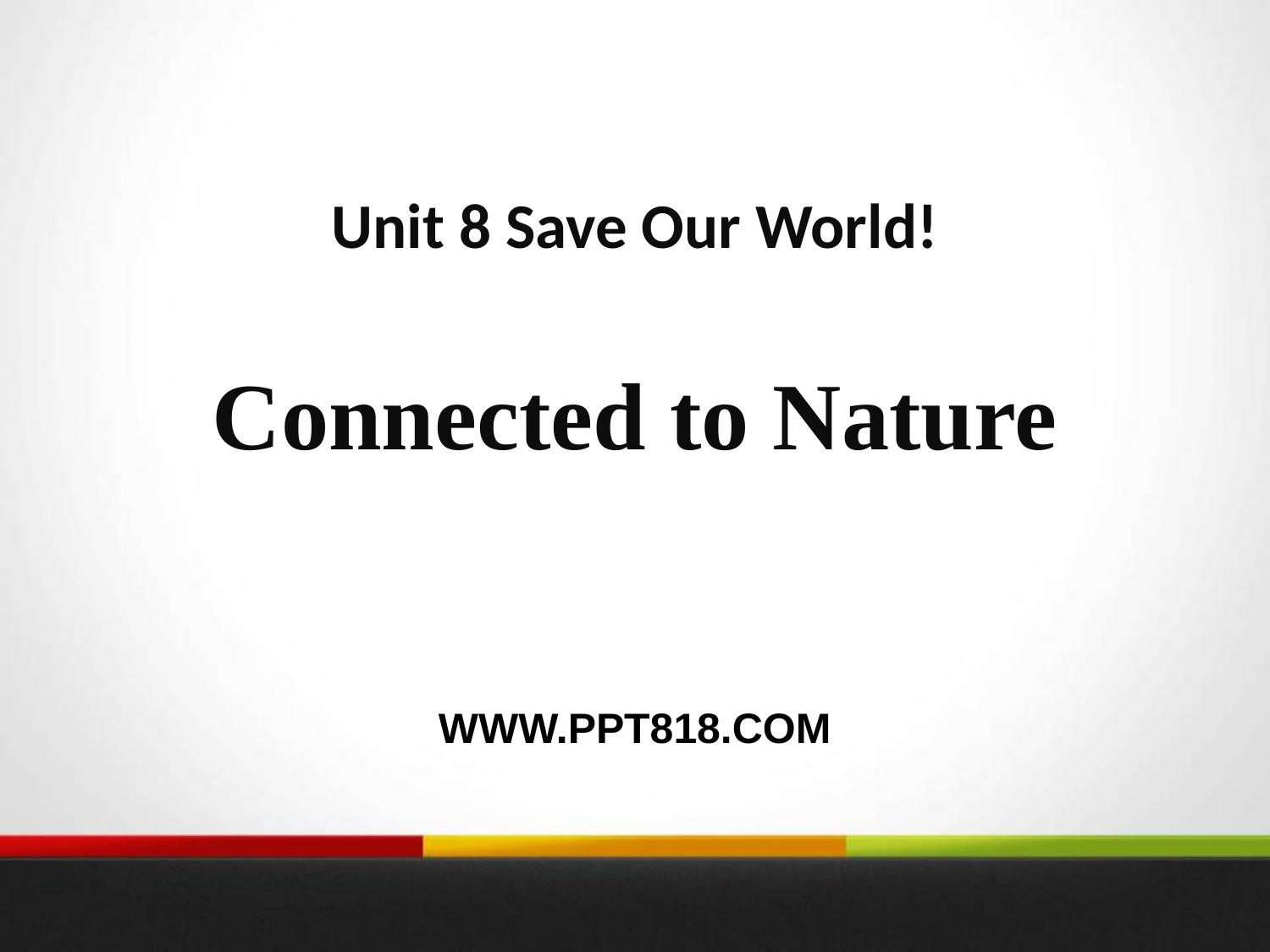

Unit 8 Save Our World!
Connected to Nature
WWW.PPT818.COM